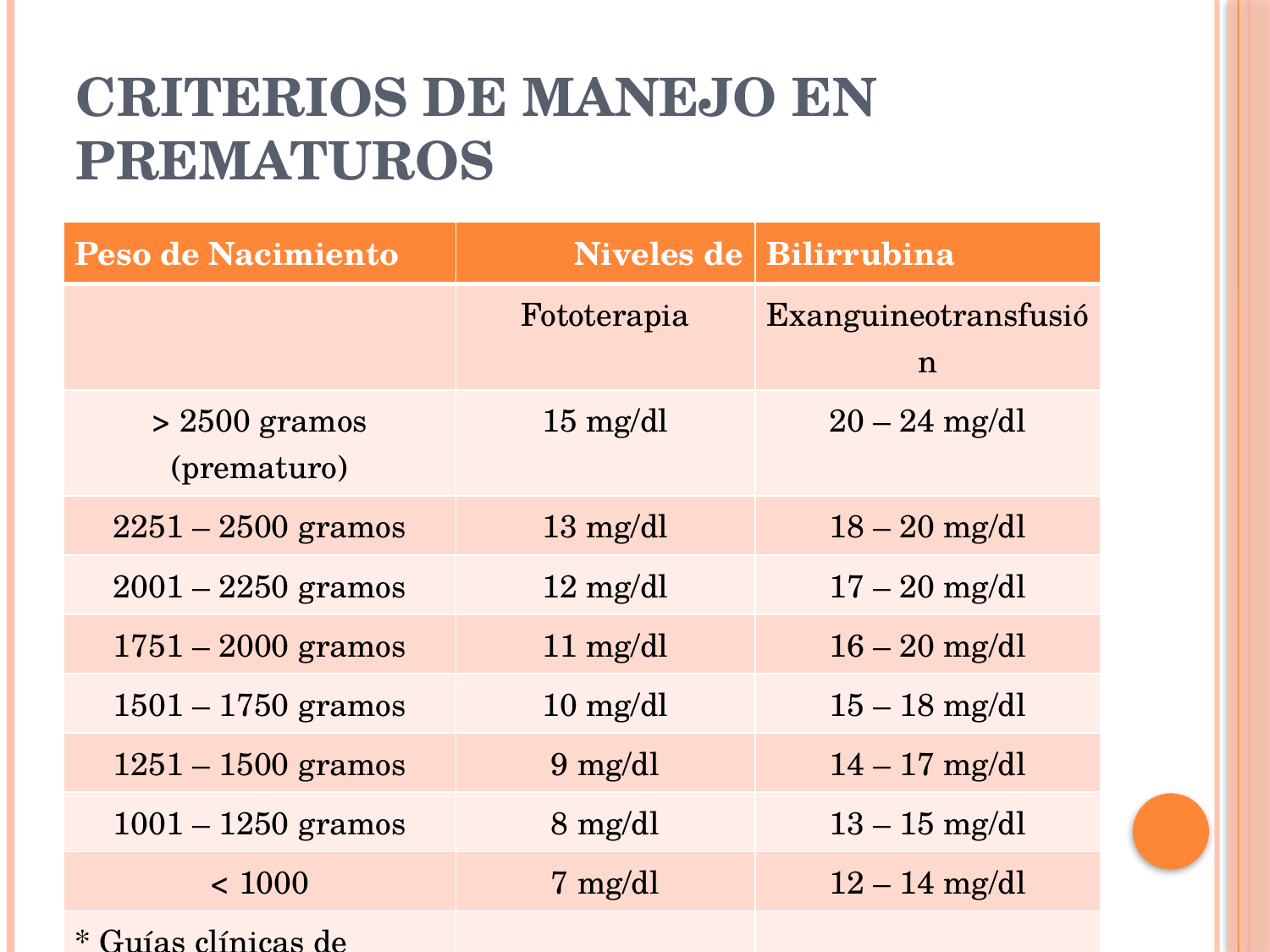

# Criterios de manejo en Prematuros
| Peso de Nacimiento | Niveles de | Bilirrubina |
| --- | --- | --- |
|  | Fototerapia | Exanguineotransfusión |
| > 2500 gramos (prematuro) | 15 mg/dl | 20 – 24 mg/dl |
| 2251 – 2500 gramos | 13 mg/dl | 18 – 20 mg/dl |
| 2001 – 2250 gramos | 12 mg/dl | 17 – 20 mg/dl |
| 1751 – 2000 gramos | 11 mg/dl | 16 – 20 mg/dl |
| 1501 – 1750 gramos | 10 mg/dl | 15 – 18 mg/dl |
| 1251 – 1500 gramos | 9 mg/dl | 14 – 17 mg/dl |
| 1001 – 1250 gramos | 8 mg/dl | 13 – 15 mg/dl |
| < 1000 | 7 mg/dl | 12 – 14 mg/dl |
| \* Guías clínicas de Neonatología 2005 MINSAL |  |  |